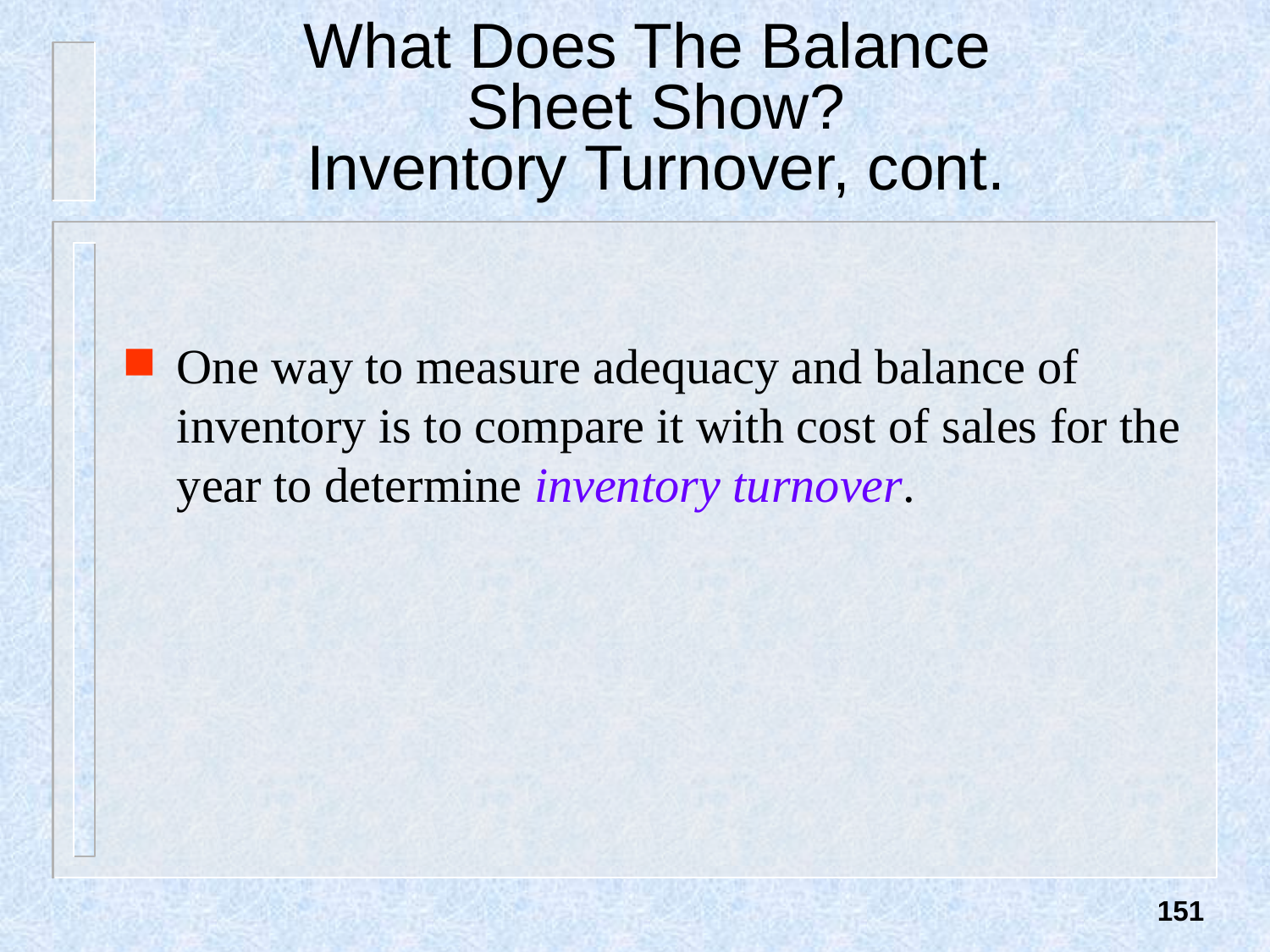

# What Does The Balance Sheet Show? Inventory Turnover, cont.
One way to measure adequacy and balance of inventory is to compare it with cost of sales for the year to determine inventory turnover.

151